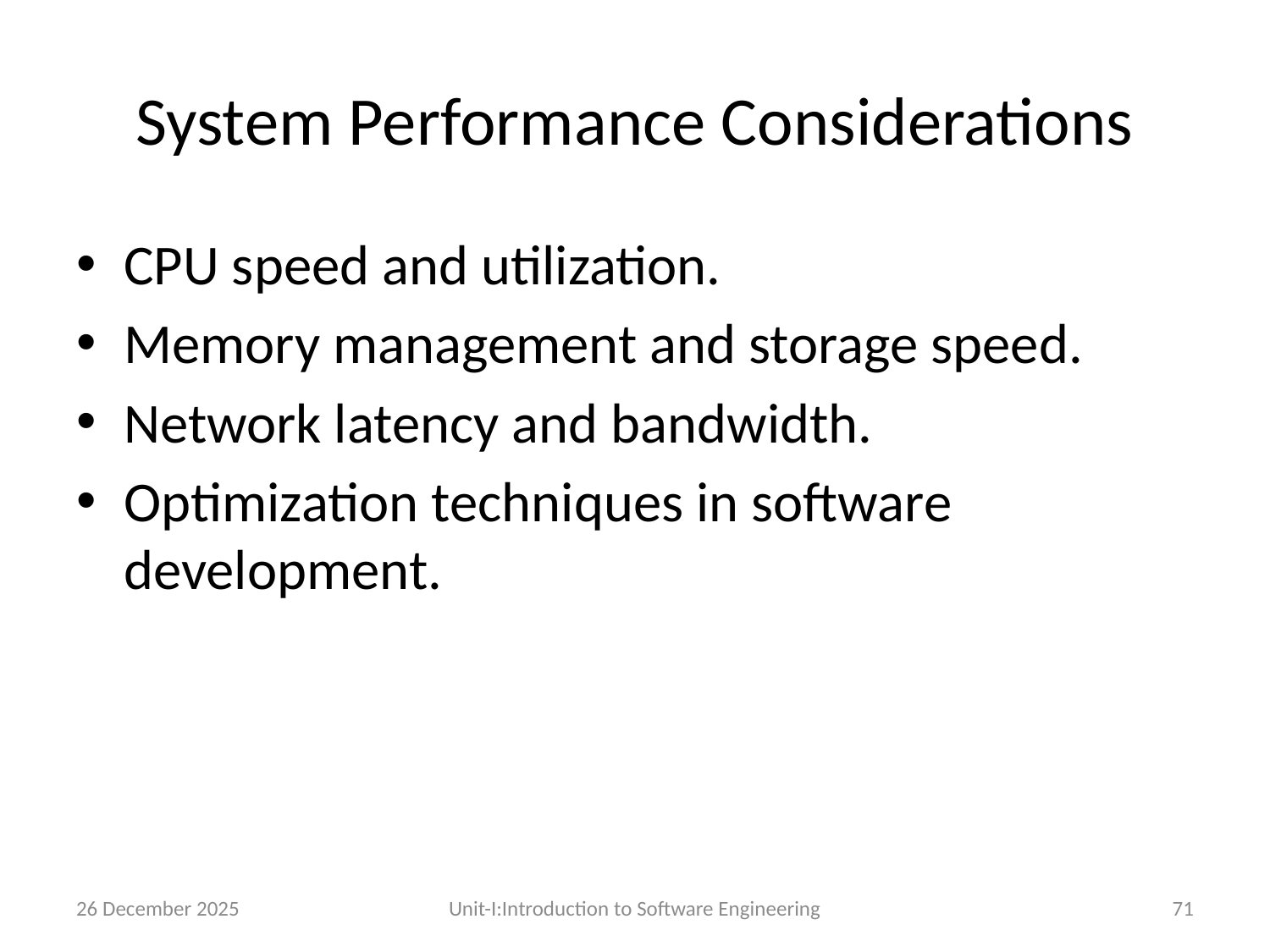

# System Performance Considerations
CPU speed and utilization.
Memory management and storage speed.
Network latency and bandwidth.
Optimization techniques in software development.
26 December 2025
Unit-I:Introduction to Software Engineering
71